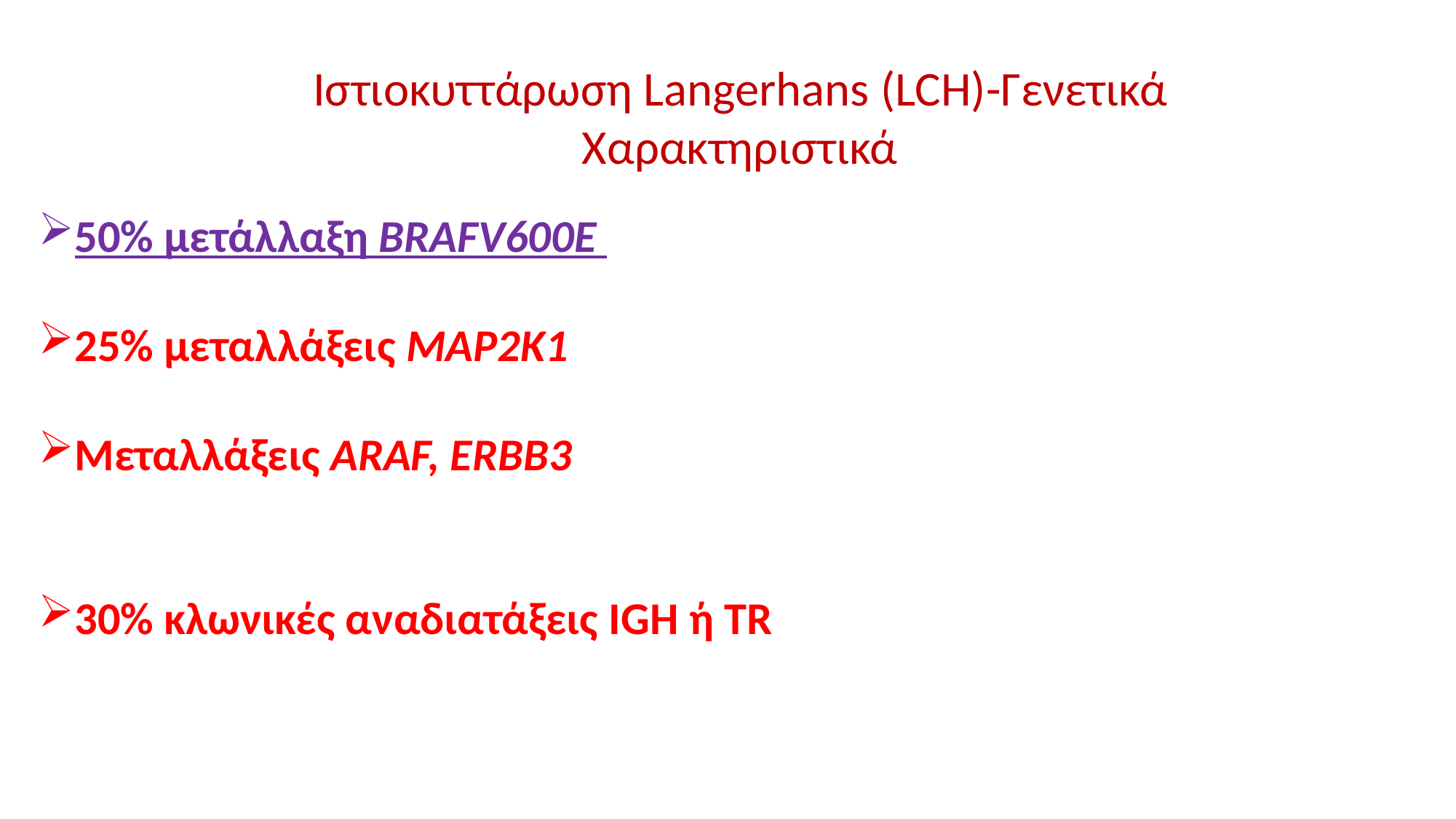

Ιστιοκυττάρωση Langerhans (LCH)-Γενετικά Χαρακτηριστικά
50% μετάλλαξη BRAFV600E

25% μεταλλάξεις ΜΑΡ2Κ1

Μεταλλάξεις ARAF, ERBB3

30% κλωνικές αναδιατάξεις IGH ή TR